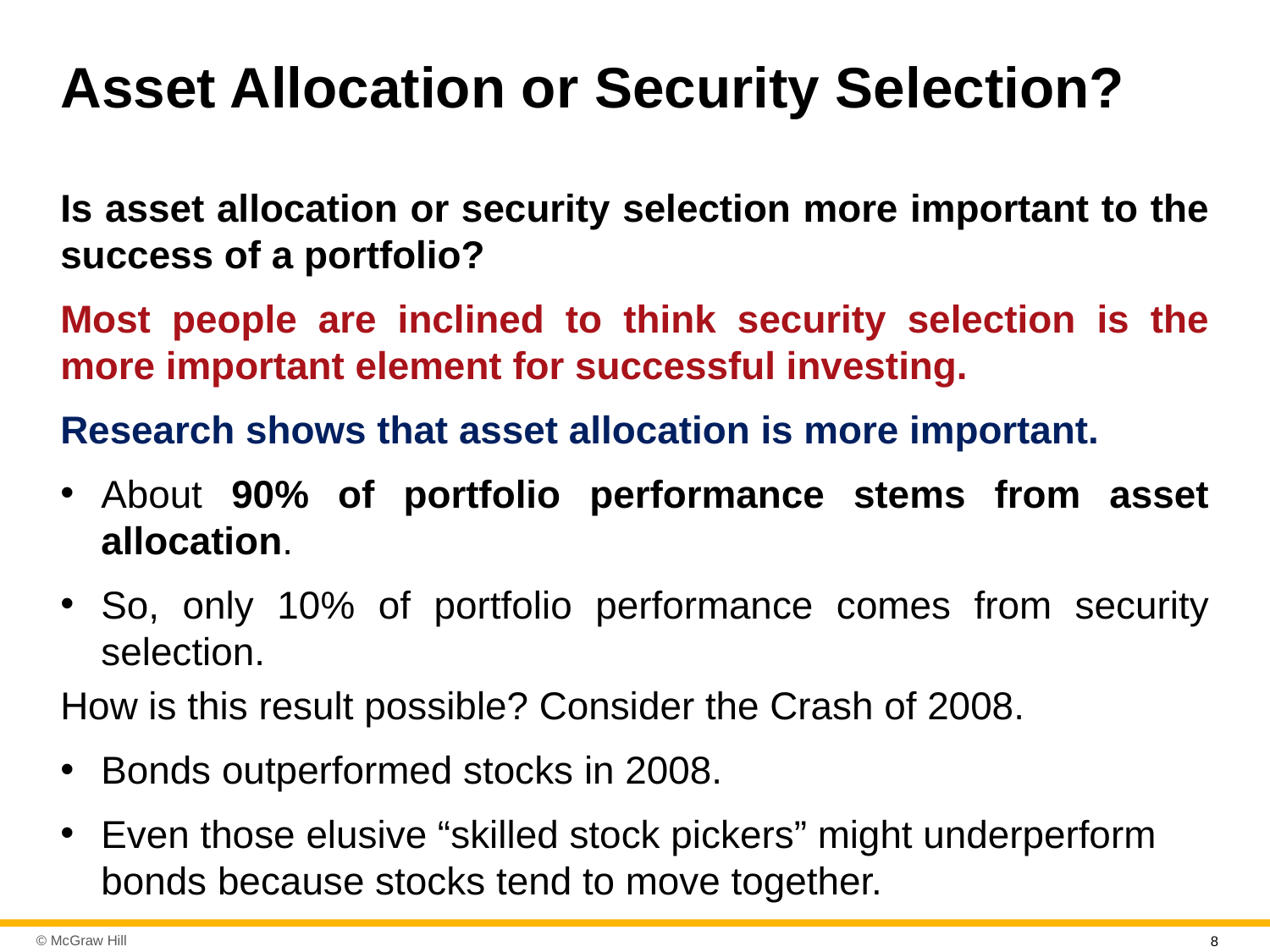

# Asset Allocation or Security Selection?
Is asset allocation or security selection more important to the success of a portfolio?
Most people are inclined to think security selection is the more important element for successful investing.
Research shows that asset allocation is more important.
About 90% of portfolio performance stems from asset allocation.
So, only 10% of portfolio performance comes from security selection.
How is this result possible? Consider the Crash of 2008.
Bonds outperformed stocks in 2008.
Even those elusive “skilled stock pickers” might underperform bonds because stocks tend to move together.
8